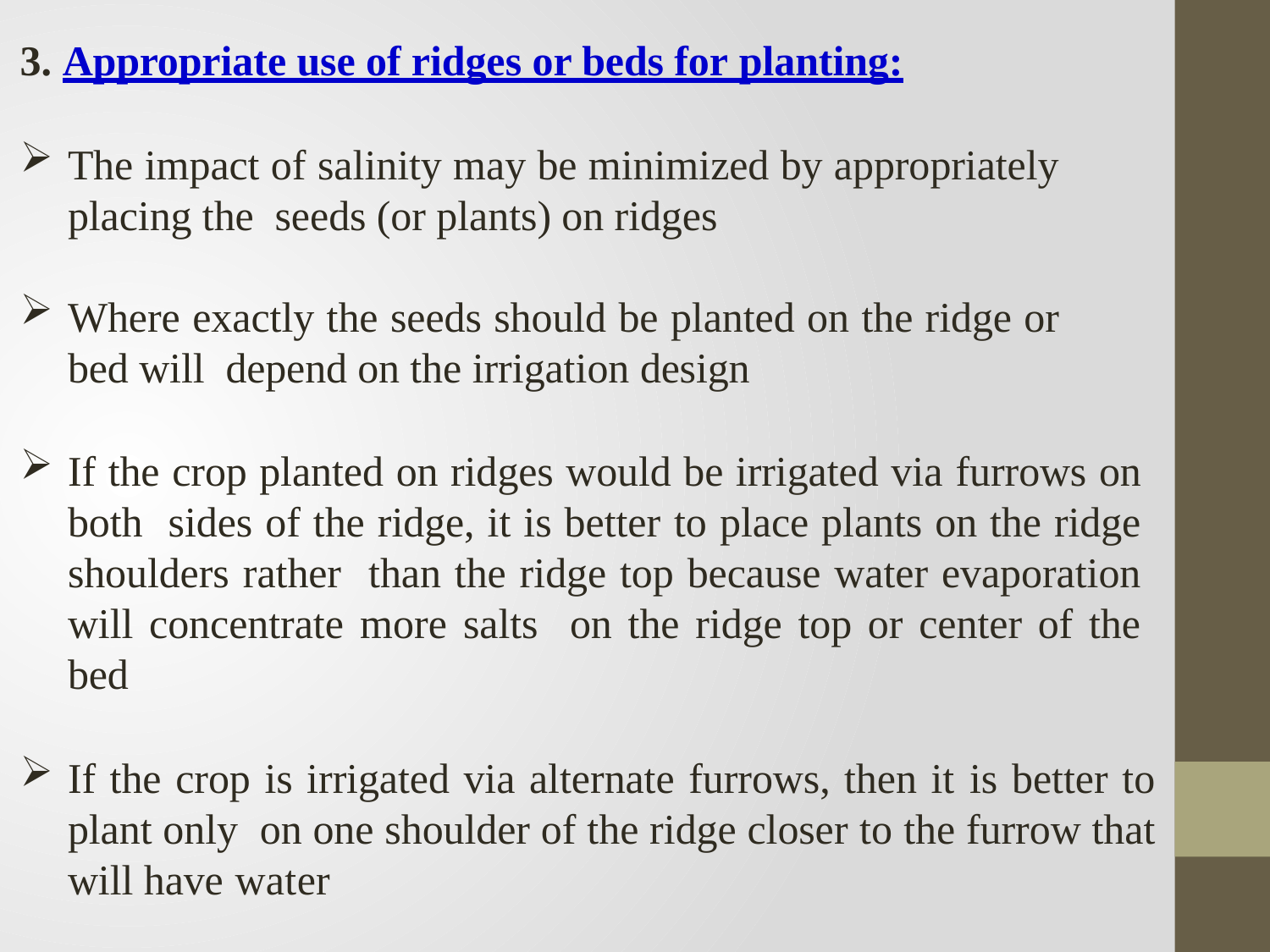

3. Appropriate use of ridges or beds for planting:

The impact of salinity may be minimized by appropriately placing the  seeds (or plants) on ridges

Where exactly the seeds should be planted on the ridge or bed will  depend on the irrigation design

If the crop planted on ridges would be irrigated via furrows on both  sides of the ridge, it is better to place plants on the ridge shoulders rather  than the ridge top because water evaporation will concentrate more salts  on the ridge top or center of the bed

If the crop is irrigated via alternate furrows, then it is better to plant only  on one shoulder of the ridge closer to the furrow that will have water